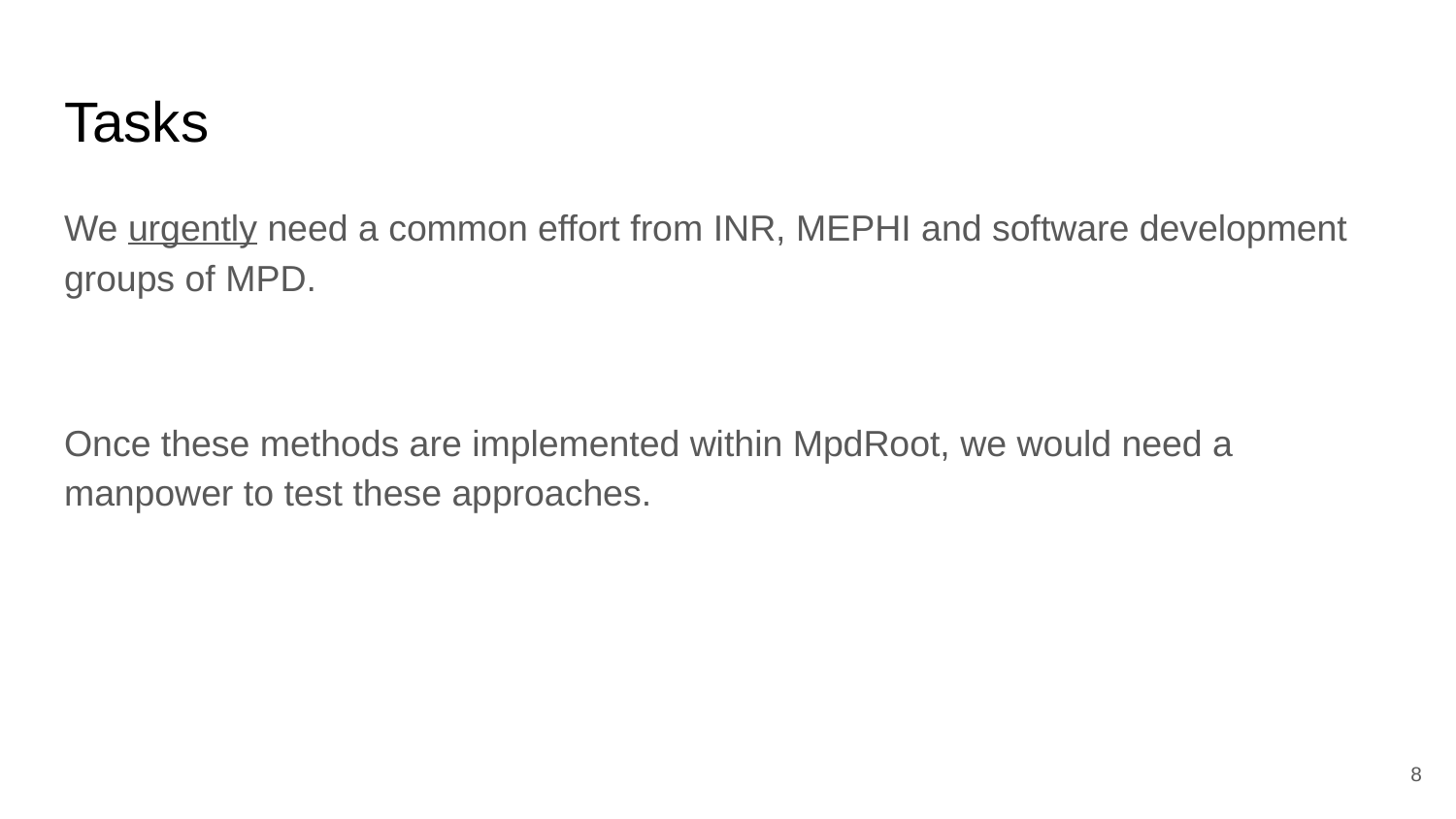

# Tasks
We urgently need a common effort from INR, MEPHI and software development groups of MPD.

Once these methods are implemented within MpdRoot, we would need a manpower to test these approaches.
8